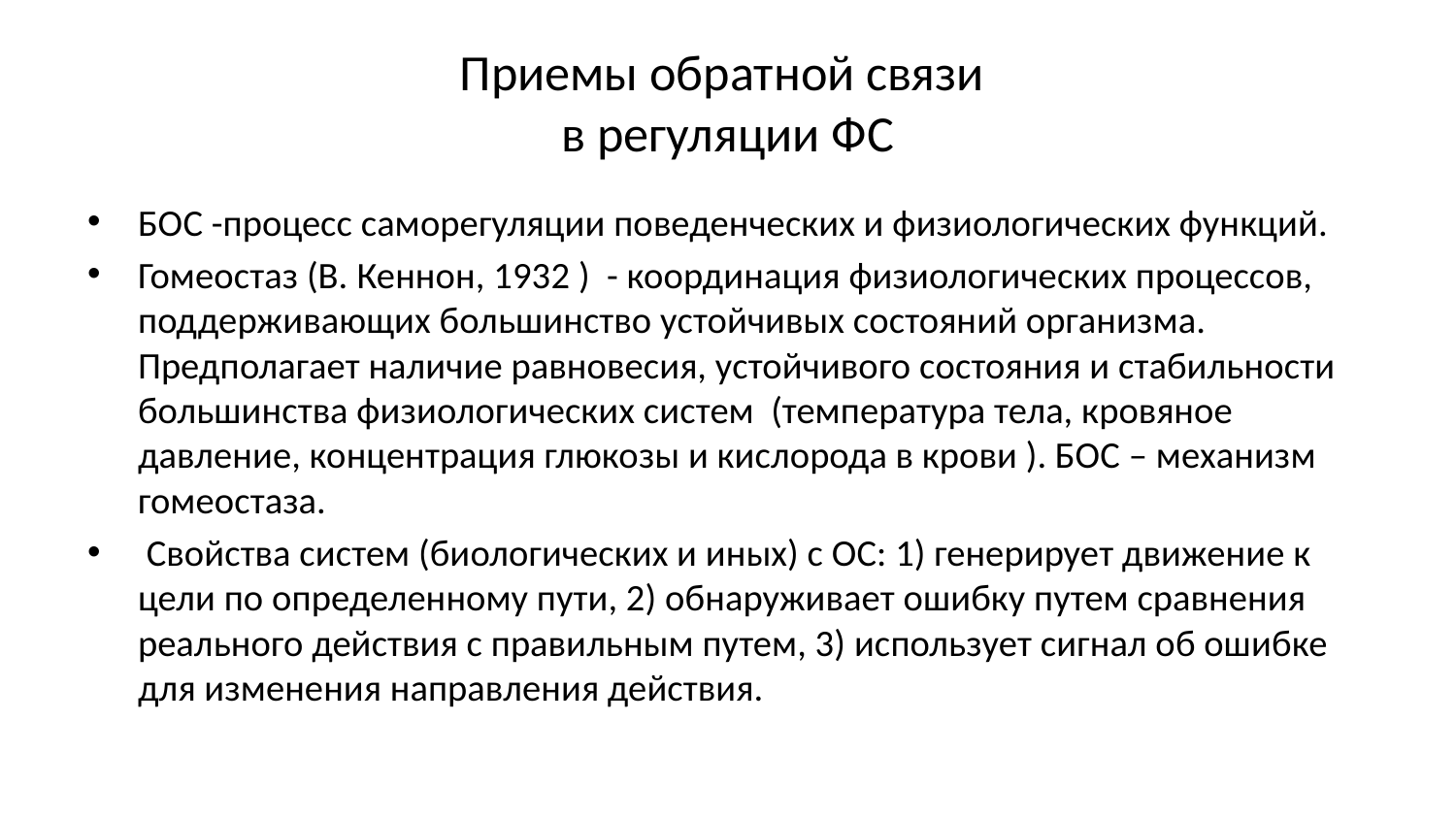

# Приемы обратной связи в регуляции ФС
БОС -процесс саморегуляции поведенческих и физиологических функций.
Гомеостаз (В. Кеннон, 1932 )  - координация физиологических процессов, поддерживающих большинство устойчивых состояний организма.   Предполагает наличие равновесия, устойчивого состояния и стабильности большинства физиологических систем  (температура тела, кровяное давление, концентрация глюкозы и кислорода в крови ). БОС – механизм гомеостаза.
 Свойства систем (биологических и иных) с ОС: 1) генерирует движение к цели по определенному пути, 2) обнаруживает ошибку путем сравнения реального действия с правильным путем, 3) использует сигнал об ошибке для изменения направления действия.